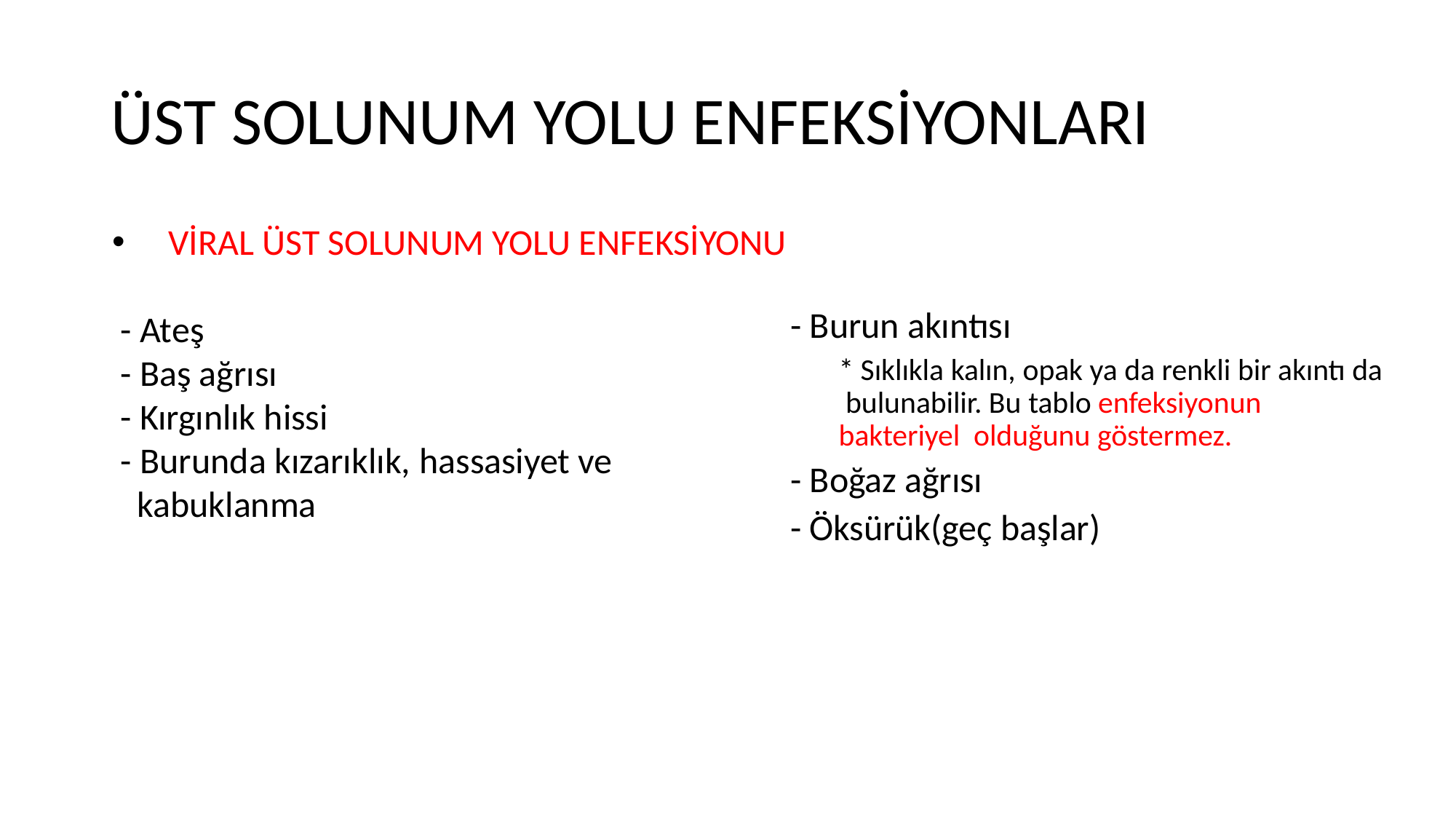

# ÜST SOLUNUM YOLU ENFEKSİYONLARI
VİRAL ÜST SOLUNUM YOLU ENFEKSİYONU

 - Ateş
 - Baş ağrısı
 - Kırgınlık hissi
 - Burunda kızarıklık, hassasiyet ve
   kabuklanma

 - Burun akıntısı
* Sıklıkla kalın, opak ya da renkli bir akıntı da  bulunabilir. Bu tablo enfeksiyonun bakteriyel  olduğunu göstermez.
 - Boğaz ağrısı
 - Öksürük(geç başlar)